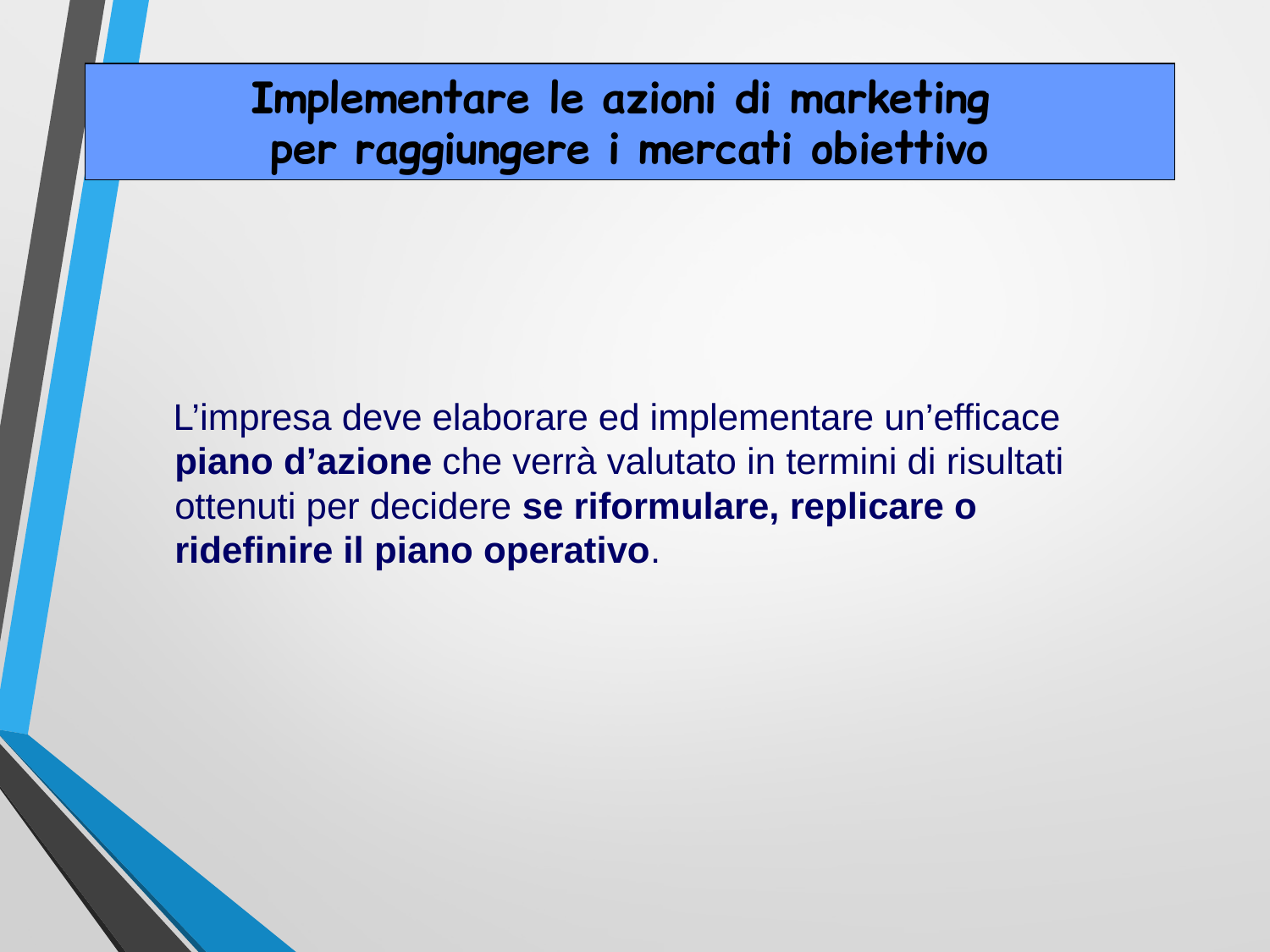

Implementare le azioni di marketing
per raggiungere i mercati obiettivo

      L’impresa deve elaborare ed implementare un’efficace piano d’azione che verrà valutato in termini di risultati ottenuti per decidere se riformulare, replicare o ridefinire il piano operativo.